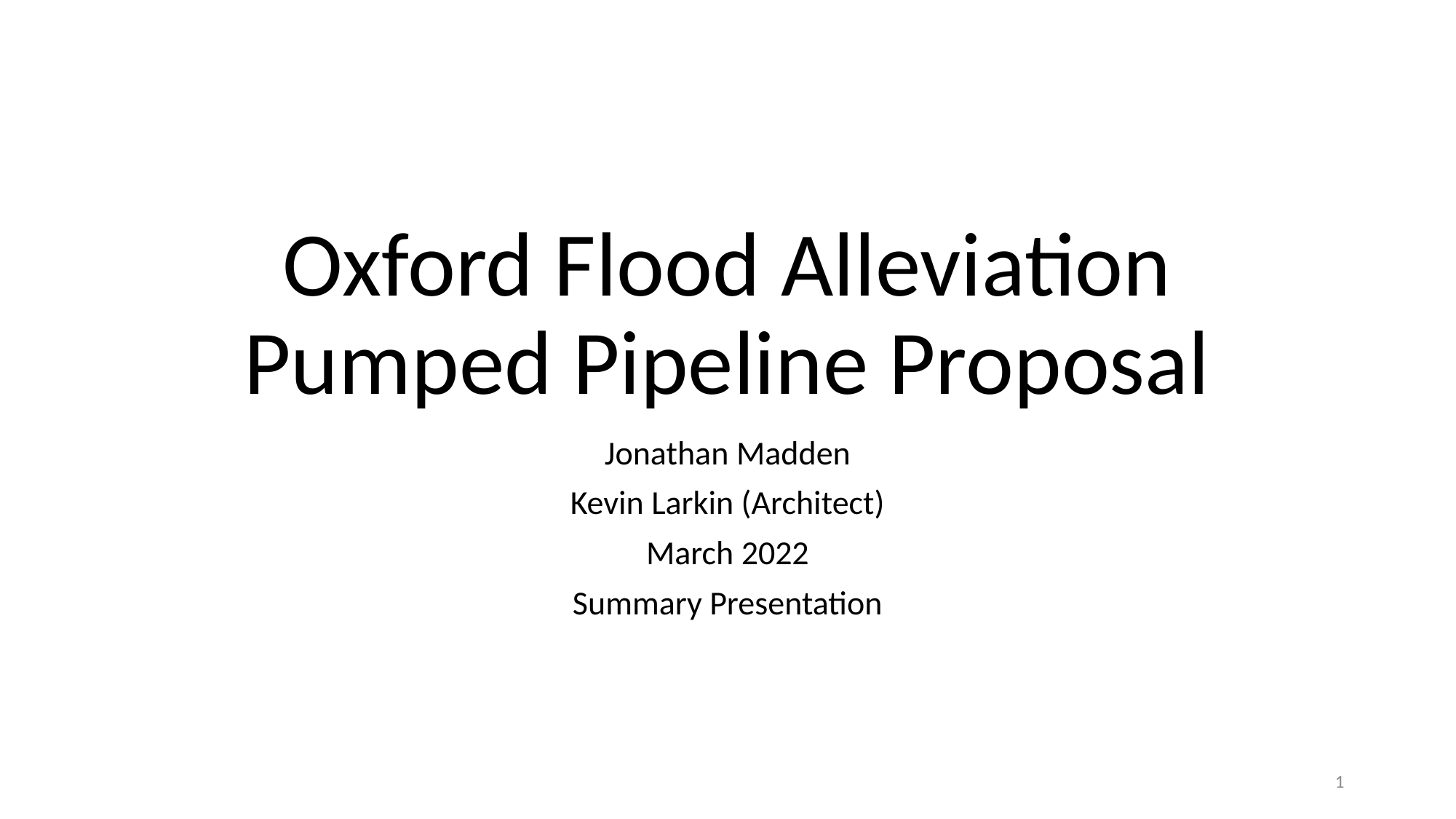

# Oxford Flood Alleviation Pumped Pipeline Proposal
Jonathan Madden
Kevin Larkin (Architect)
March 2022
Summary Presentation
1